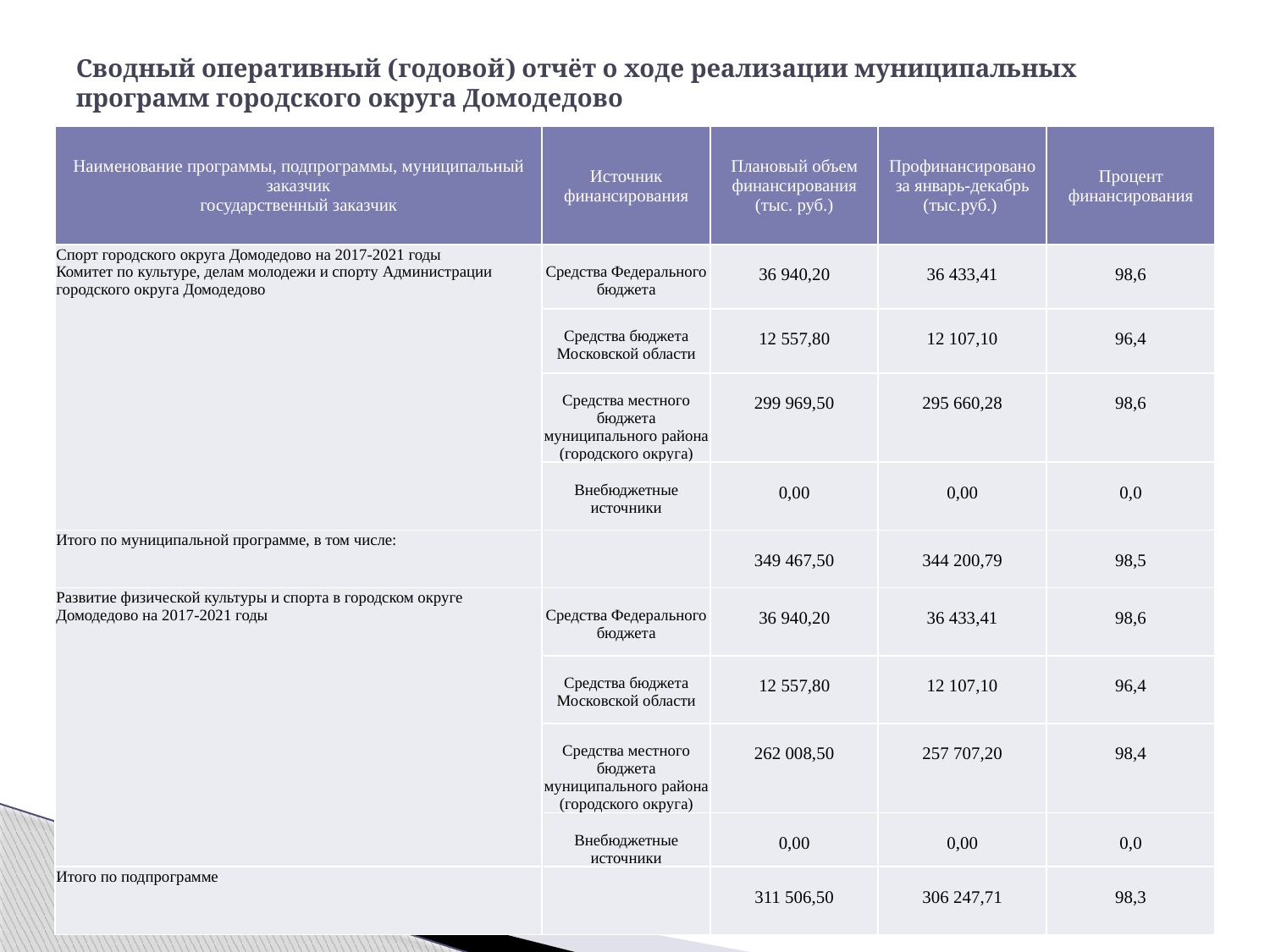

# Сводный оперативный (годовой) отчёт о ходе реализации муниципальных программ городского округа Домодедово
| Наименование программы, подпрограммы, муниципальный заказчик государственный заказчик | Источник финансирования | Плановый объем финансирования (тыс. руб.) | Профинансировано за январь-декабрь (тыс.руб.) | Процент финансирования |
| --- | --- | --- | --- | --- |
| Спорт городского округа Домодедово на 2017-2021 годы Комитет по культуре, делам молодежи и спорту Администрации городского округа Домодедово | Средства Федерального бюджета | 36 940,20 | 36 433,41 | 98,6 |
|  | Средства бюджета Московской области | 12 557,80 | 12 107,10 | 96,4 |
|  | Средства местного бюджета муниципального района (городского округа) | 299 969,50 | 295 660,28 | 98,6 |
|  | Внебюджетные источники | 0,00 | 0,00 | 0,0 |
| Итого по муниципальной программе, в том числе: |  | 349 467,50 | 344 200,79 | 98,5 |
| Развитие физической культуры и спорта в городском округе Домодедово на 2017-2021 годы | Средства Федерального бюджета | 36 940,20 | 36 433,41 | 98,6 |
|  | Средства бюджета Московской области | 12 557,80 | 12 107,10 | 96,4 |
|  | Средства местного бюджета муниципального района (городского округа) | 262 008,50 | 257 707,20 | 98,4 |
|  | Внебюджетные источники | 0,00 | 0,00 | 0,0 |
| Итого по подпрограмме |  | 311 506,50 | 306 247,71 | 98,3 |